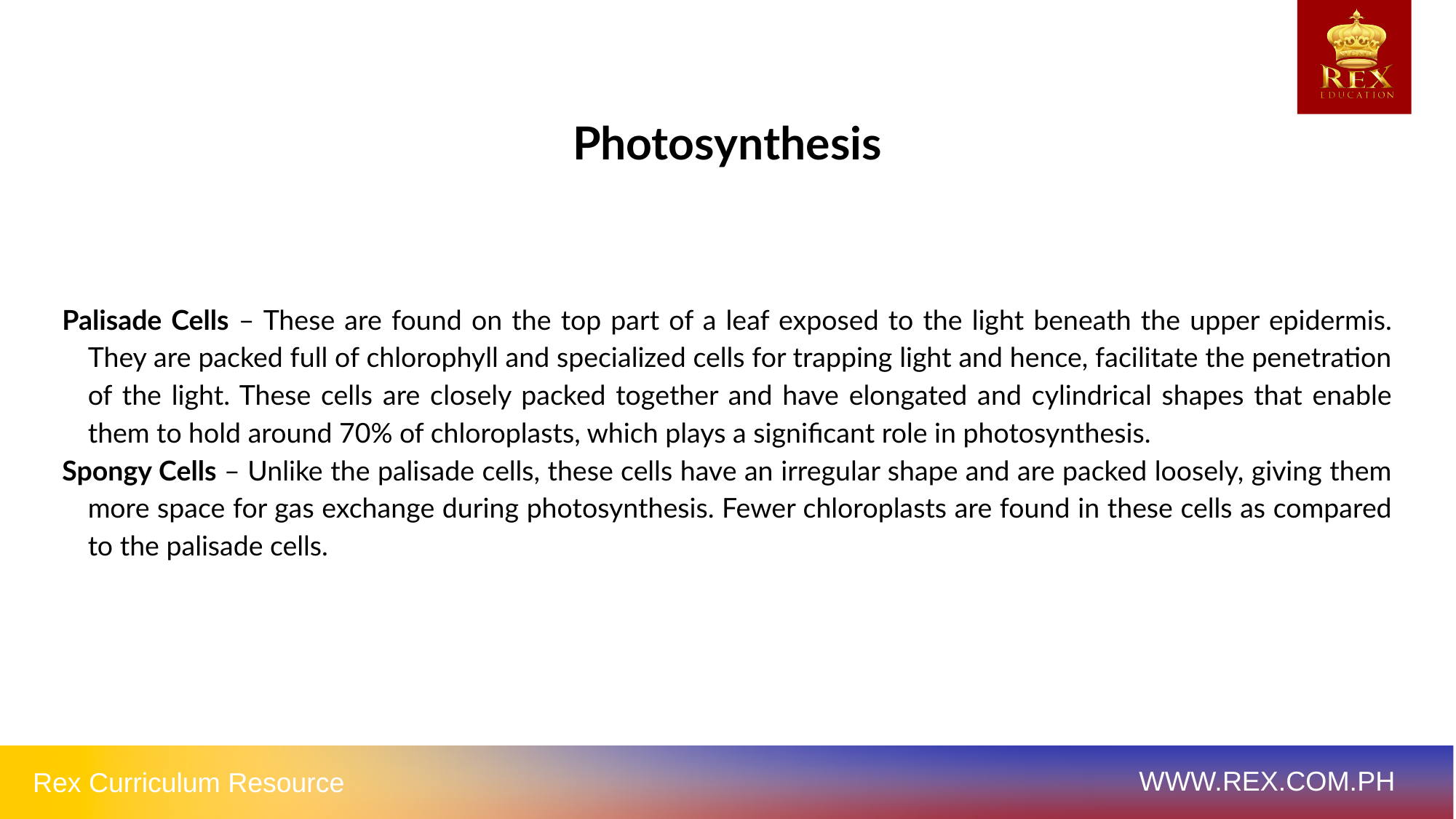

Photosynthesis
Palisade Cells – These are found on the top part of a leaf exposed to the light beneath the upper epidermis. They are packed full of chlorophyll and specialized cells for trapping light and hence, facilitate the penetration of the light. These cells are closely packed together and have elongated and cylindrical shapes that enable them to hold around 70% of chloroplasts, which plays a significant role in photosynthesis.
Spongy Cells – Unlike the palisade cells, these cells have an irregular shape and are packed loosely, giving them more space for gas exchange during photosynthesis. Fewer chloroplasts are found in these cells as compared to the palisade cells.